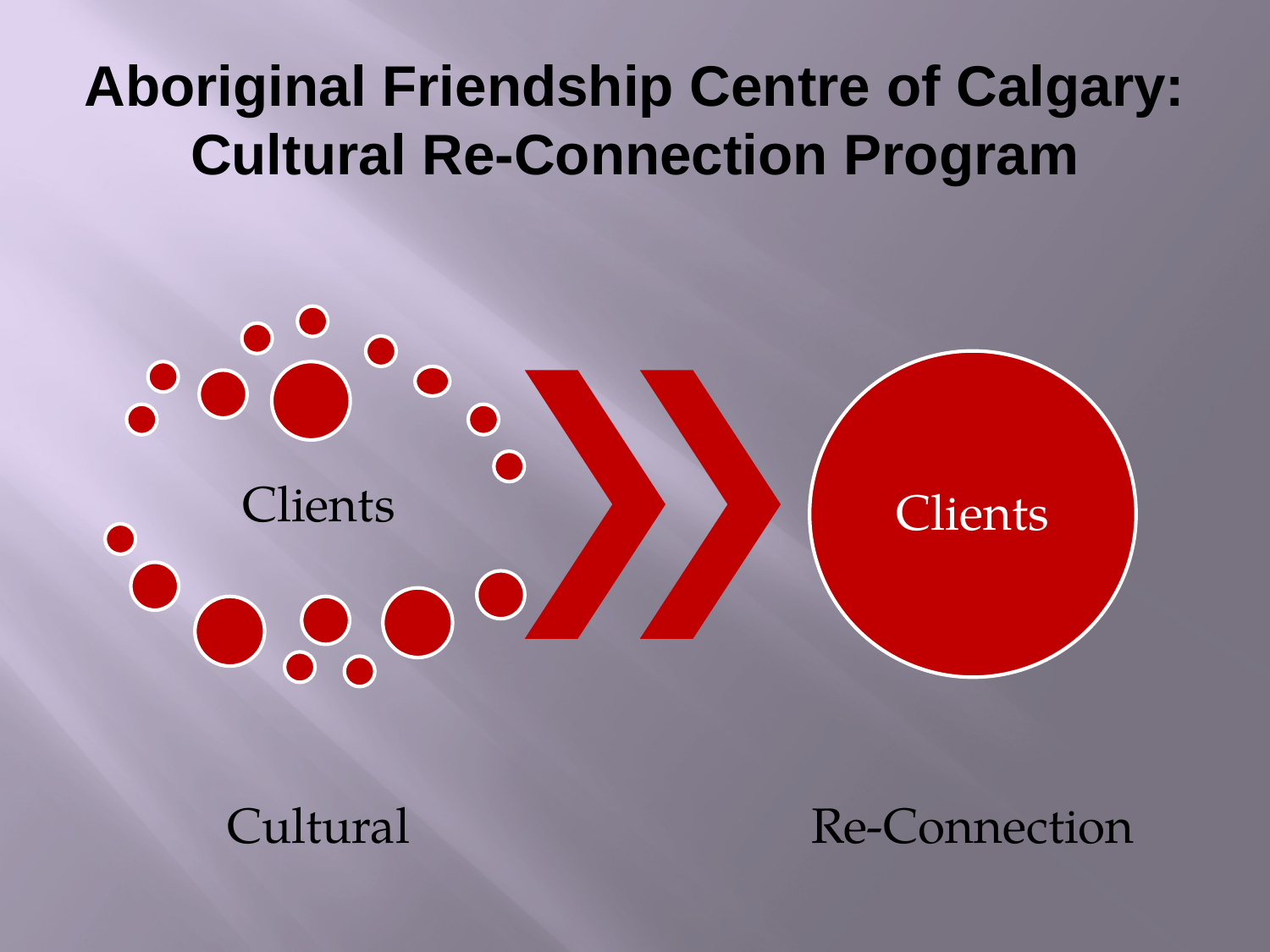

# Aboriginal Friendship Centre of Calgary: Cultural Re-Connection Program
Clients
Cultural
Clients
Re-Connection